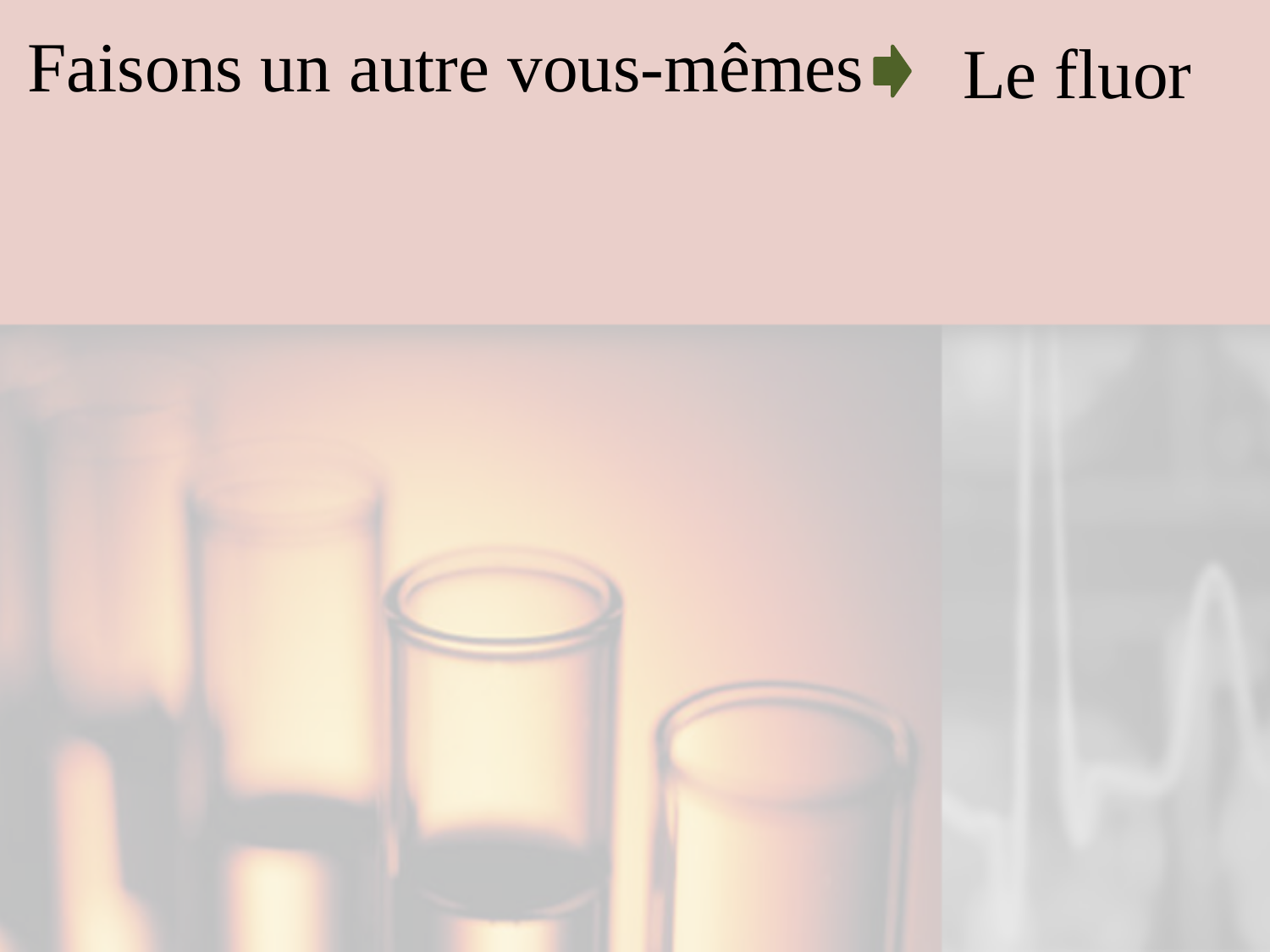

# Faisons un autre vous-mêmes
Le fluor